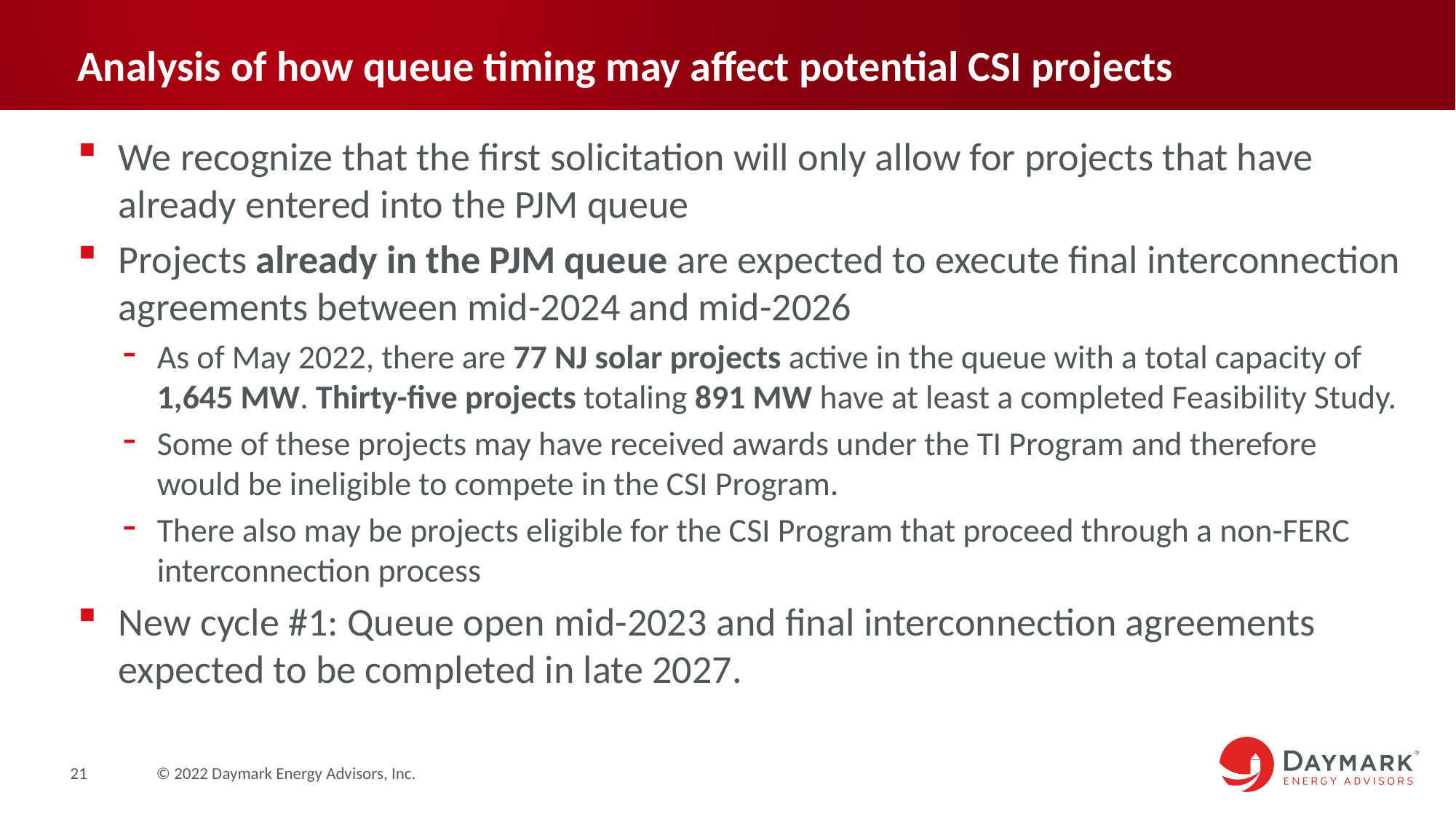

# Analysis of how queue timing may affect potential CSI projects
We recognize that the first solicitation will only allow for projects that have already entered into the PJM queue
Projects already in the PJM queue are expected to execute final interconnection agreements between mid-2024 and mid-2026
As of May 2022, there are 77 NJ solar projects active in the queue with a total capacity of 1,645 MW. Thirty-five projects totaling 891 MW have at least a completed Feasibility Study.
Some of these projects may have received awards under the TI Program and therefore would be ineligible to compete in the CSI Program.
There also may be projects eligible for the CSI Program that proceed through a non-FERC interconnection process
New cycle #1: Queue open mid-2023 and final interconnection agreements expected to be completed in late 2027.

21